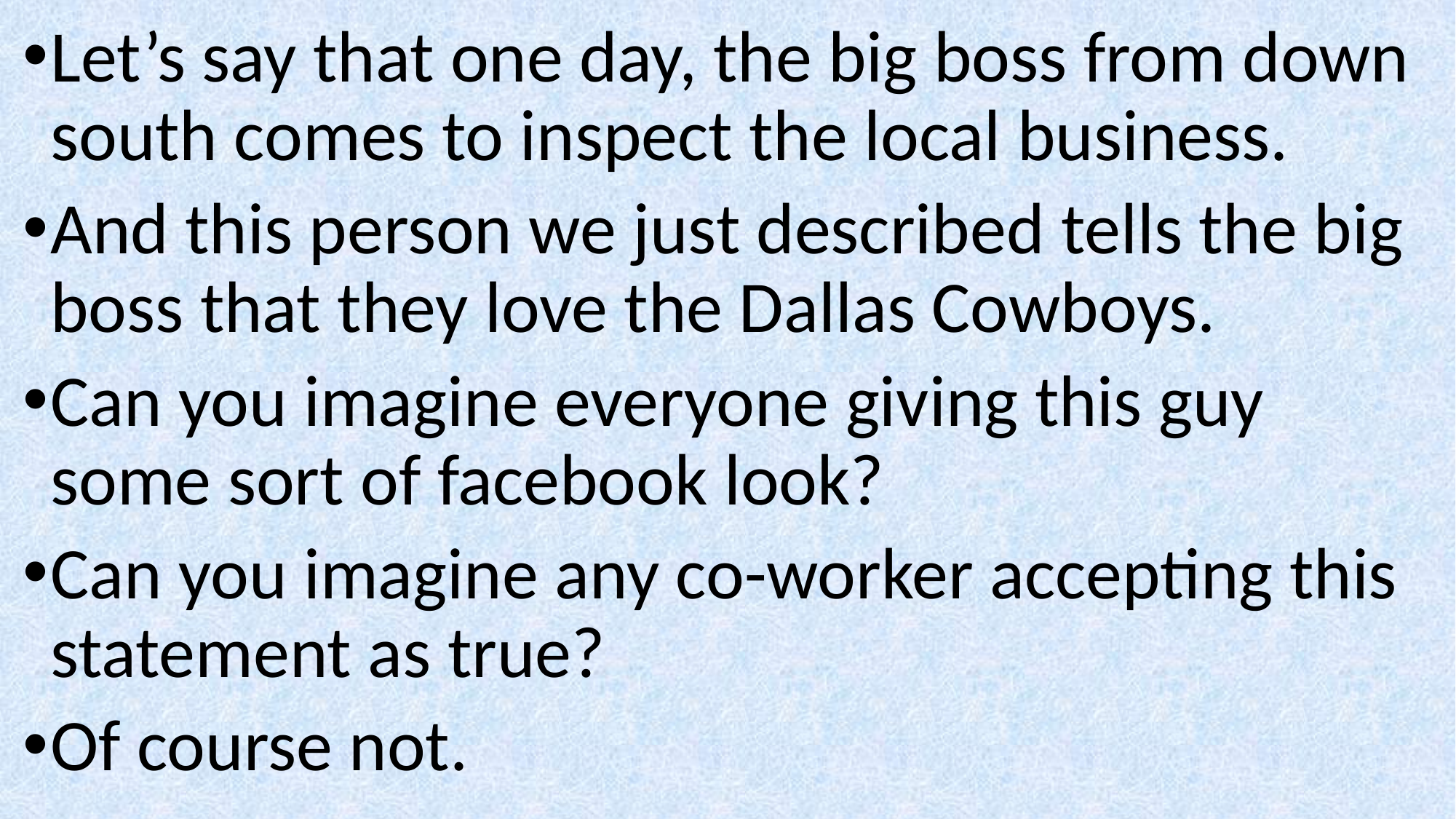

Let’s say that one day, the big boss from down south comes to inspect the local business.
And this person we just described tells the big boss that they love the Dallas Cowboys.
Can you imagine everyone giving this guy some sort of facebook look?
Can you imagine any co-worker accepting this statement as true?
Of course not.